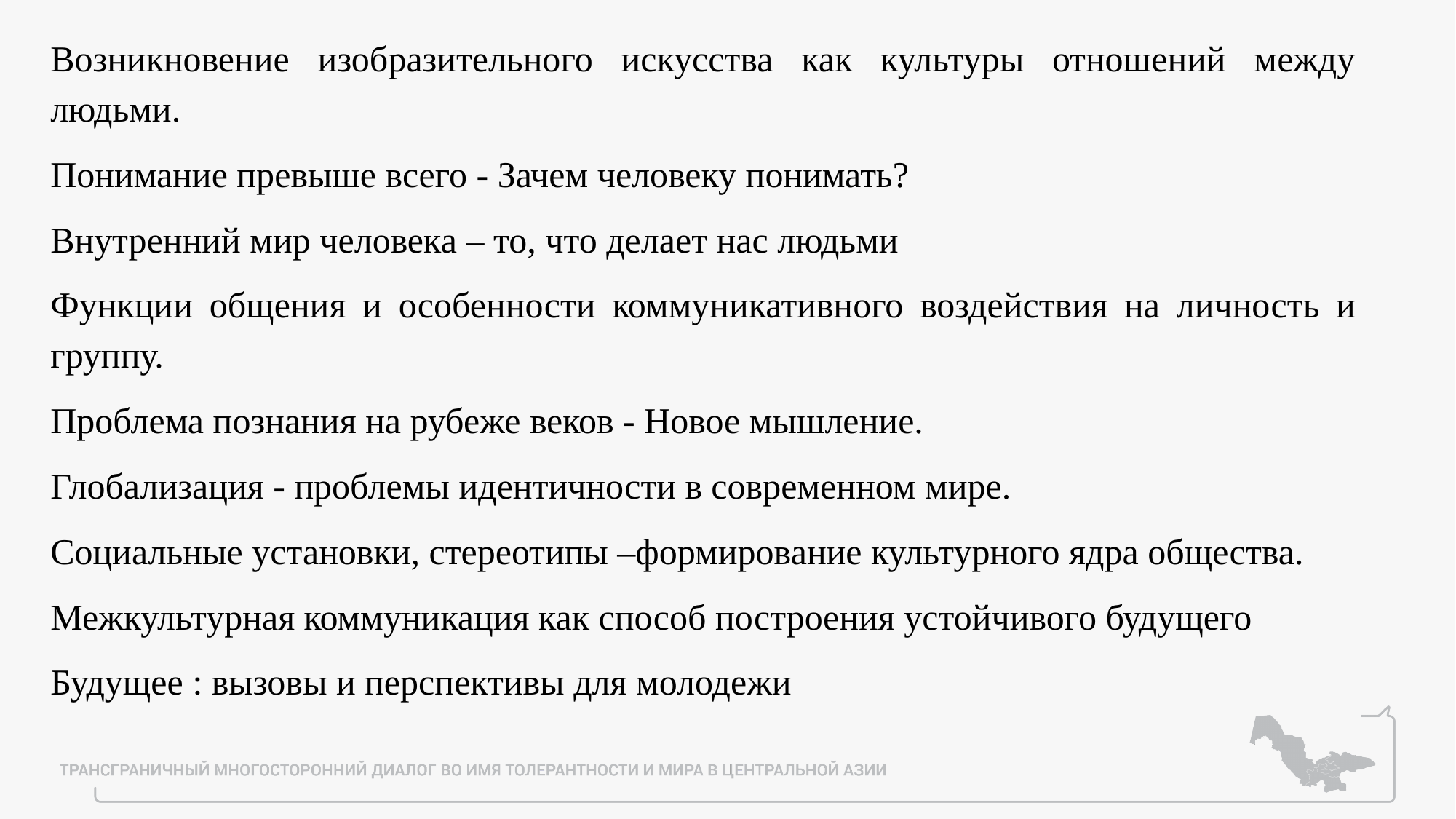

Возникновение изобразительного искусства как культуры отношений между людьми.
Понимание превыше всего - Зачем человеку понимать?
Внутренний мир человека – то, что делает нас людьми
Функции общения и особенности коммуникативного воздействия на личность и группу.
Проблема познания на рубеже веков - Новое мышление.
Глобализация - проблемы идентичности в современном мире.
Социальные установки, стереотипы –формирование культурного ядра общества.
Межкультурная коммуникация как способ построения устойчивого будущего
Будущее : вызовы и перспективы для молодежи